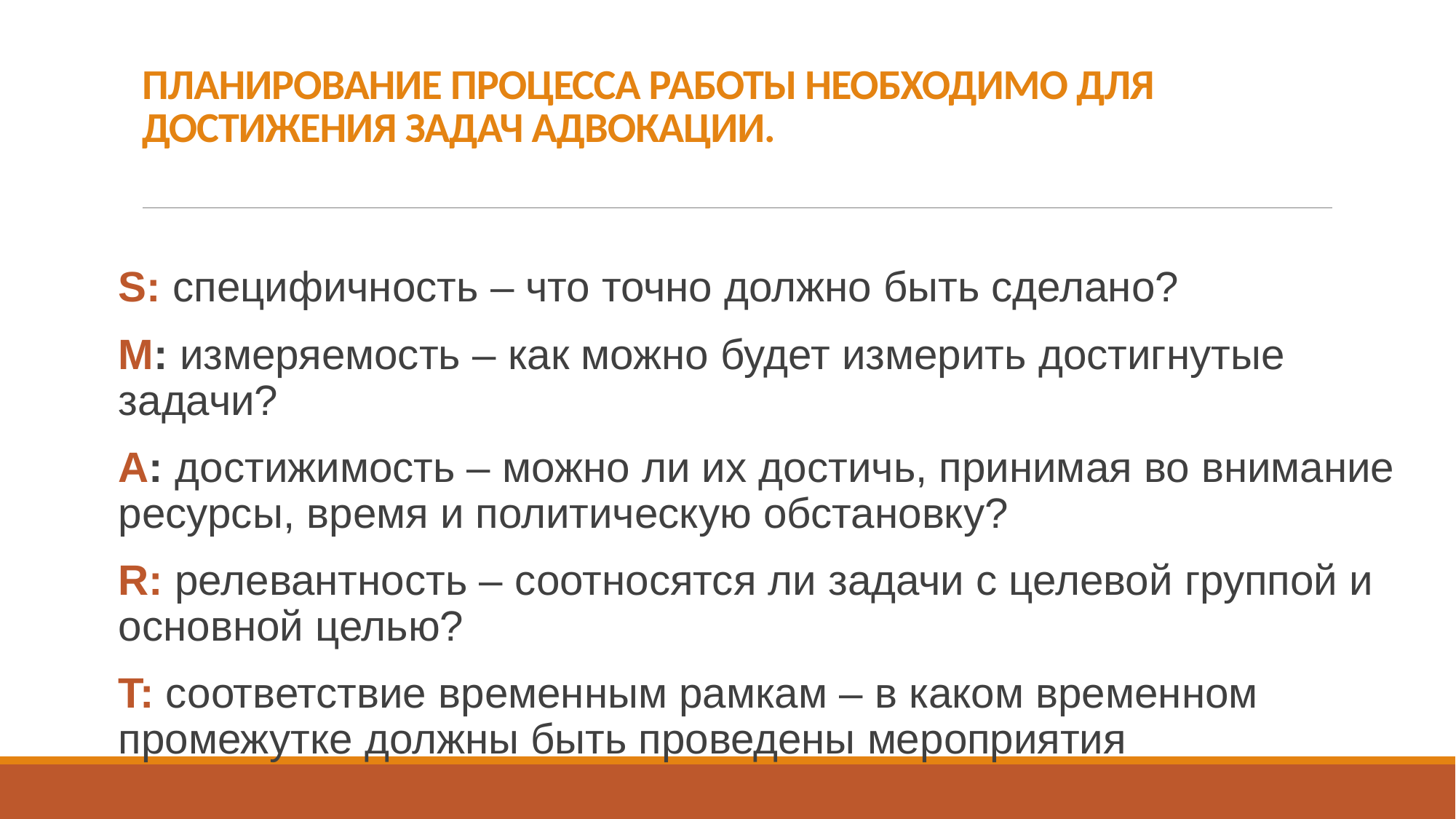

# ПЛАНИРОВАНИЕ ПРОЦЕССА РАБОТЫ НЕОБХОДИМО ДЛЯ ДОСТИЖЕНИЯ ЗАДАЧ АДВОКАЦИИ.
S: специфичность – что точно должно быть сделано?
M: измеряемость – как можно будет измерить достигнутые задачи?
A: достижимость – можно ли их достичь, принимая во внимание ресурсы, время и политическую обстановку?
R: релевантность – соотносятся ли задачи с целевой группой и основной целью?
T: соответствие временным рамкам – в каком временном промежутке должны быть проведены мероприятия